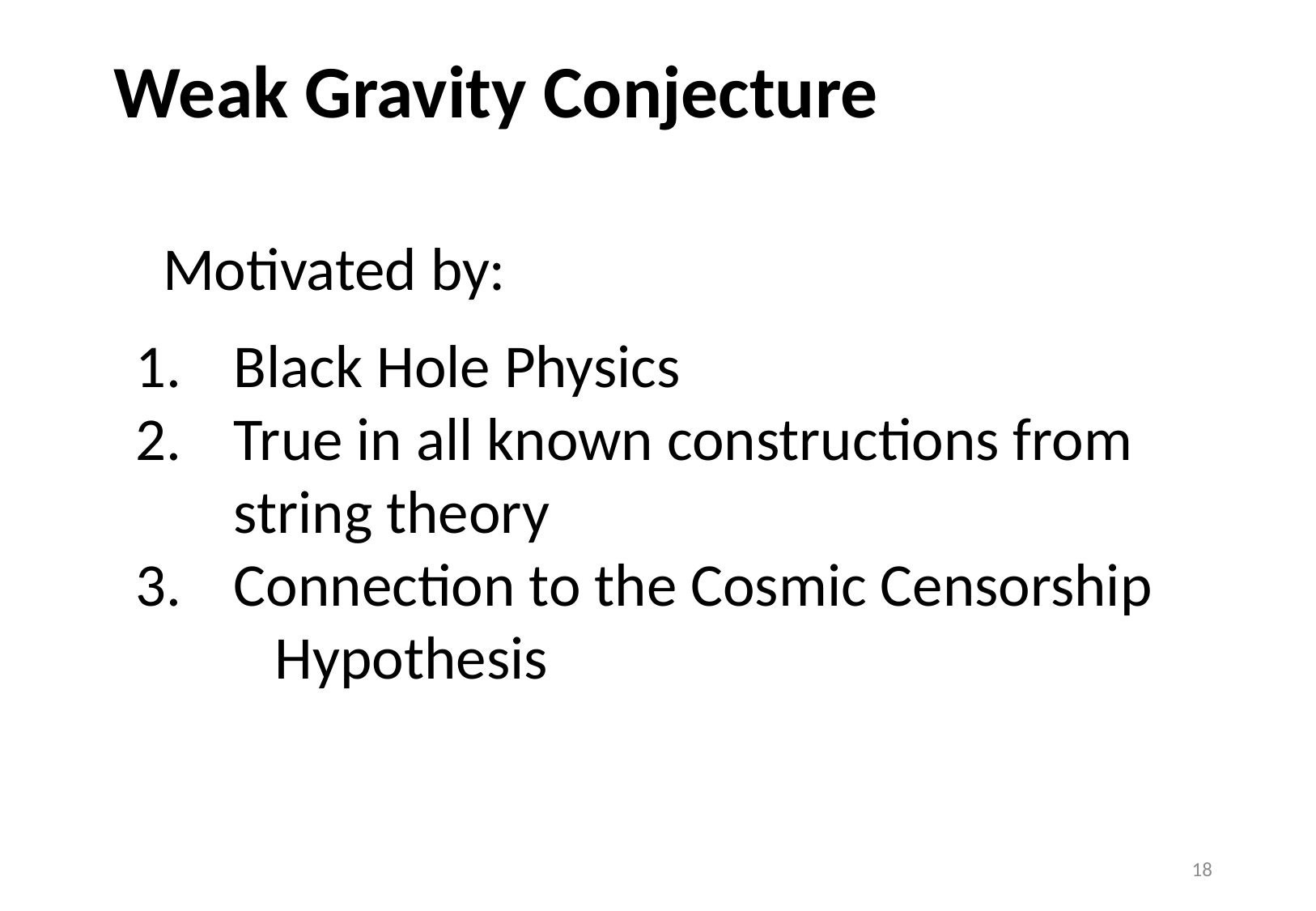

Weak Gravity Conjecture
  Motivated by:

Black Hole Physics
True in all known constructions from string theory
Connection to the Cosmic Censorship    Hypothesis
18